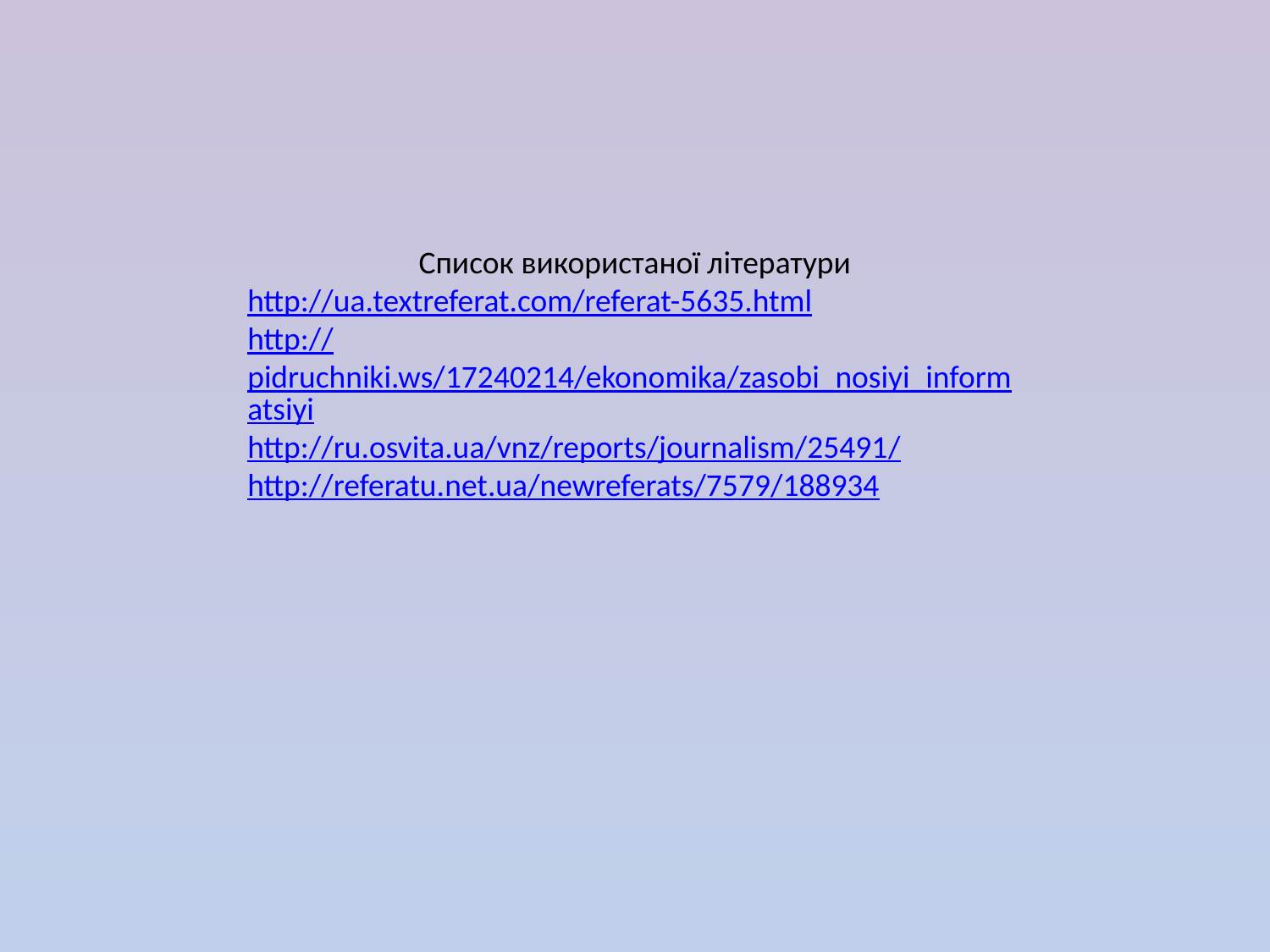

Список використаної літератури
http://ua.textreferat.com/referat-5635.html
http://pidruchniki.ws/17240214/ekonomika/zasobi_nosiyi_informatsiyi
http://ru.osvita.ua/vnz/reports/journalism/25491/
http://referatu.net.ua/newreferats/7579/188934